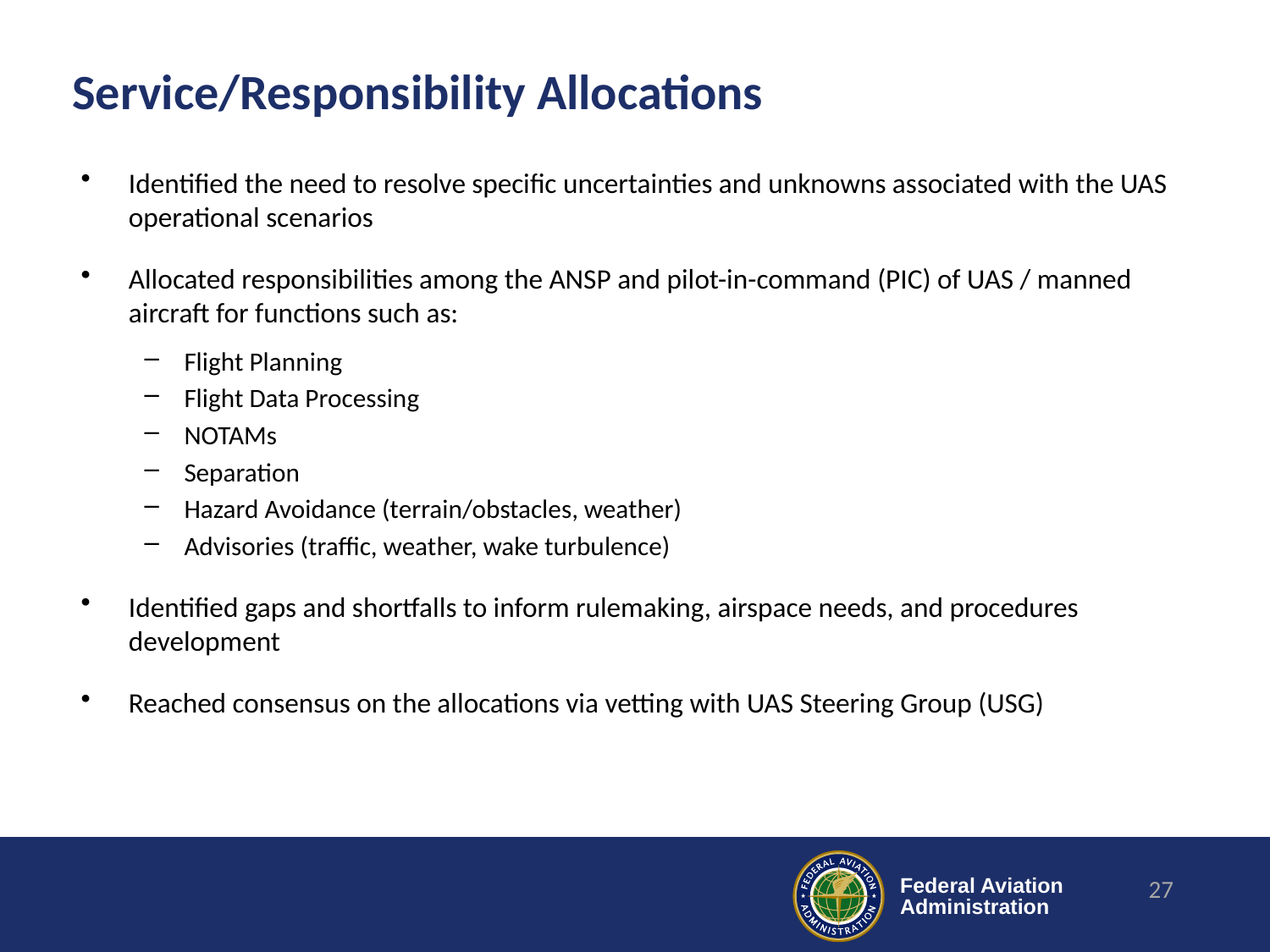

# Service/Responsibility Allocations
Identified the need to resolve specific uncertainties and unknowns associated with the UAS operational scenarios
Allocated responsibilities among the ANSP and pilot-in-command (PIC) of UAS / manned aircraft for functions such as:
Flight Planning
Flight Data Processing
NOTAMs
Separation
Hazard Avoidance (terrain/obstacles, weather)
Advisories (traffic, weather, wake turbulence)
Identified gaps and shortfalls to inform rulemaking, airspace needs, and procedures development
Reached consensus on the allocations via vetting with UAS Steering Group (USG)
27